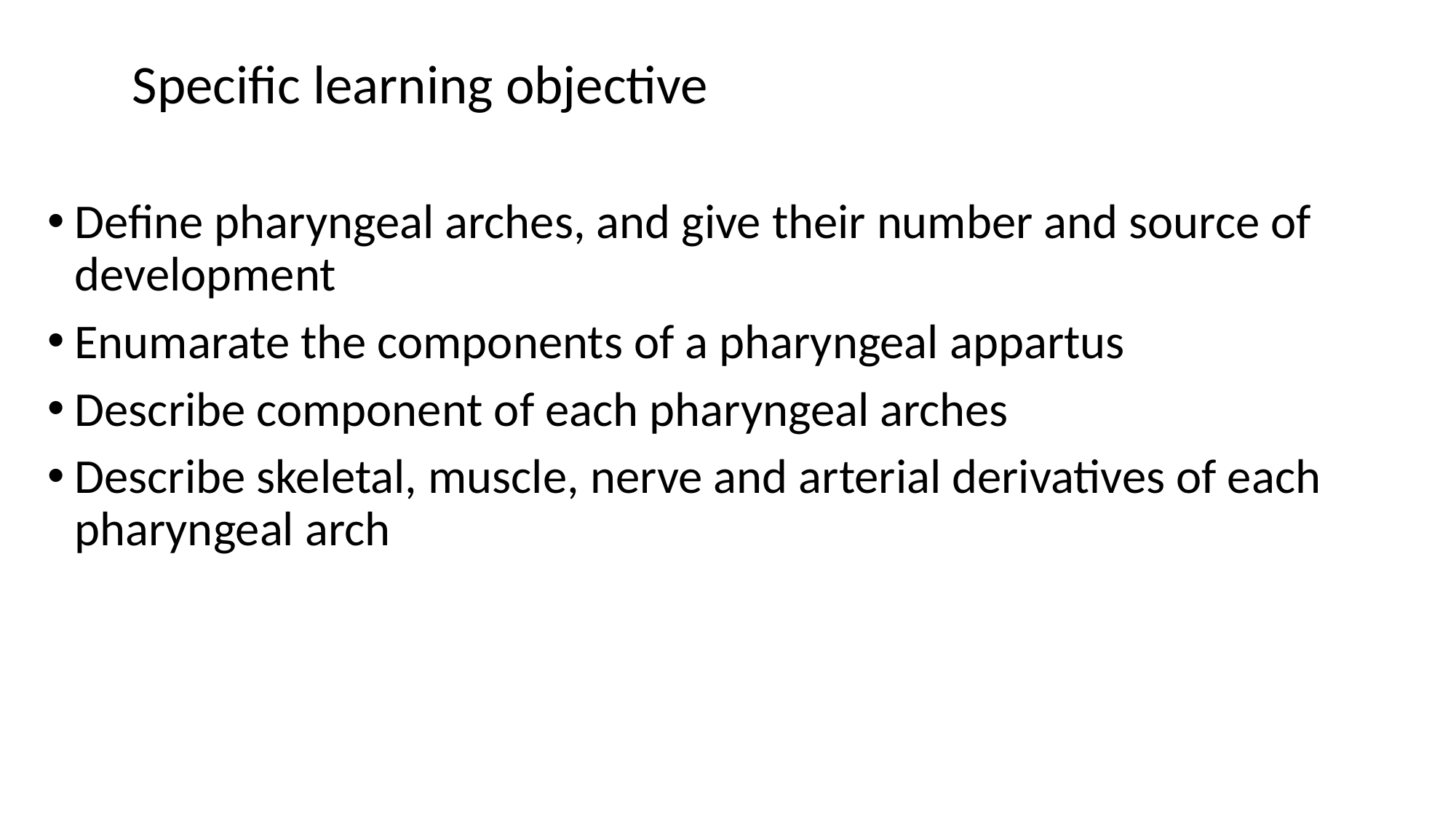

# Specific learning objective
Define pharyngeal arches, and give their number and source of development
Enumarate the components of a pharyngeal appartus
Describe component of each pharyngeal arches
Describe skeletal, muscle, nerve and arterial derivatives of each pharyngeal arch